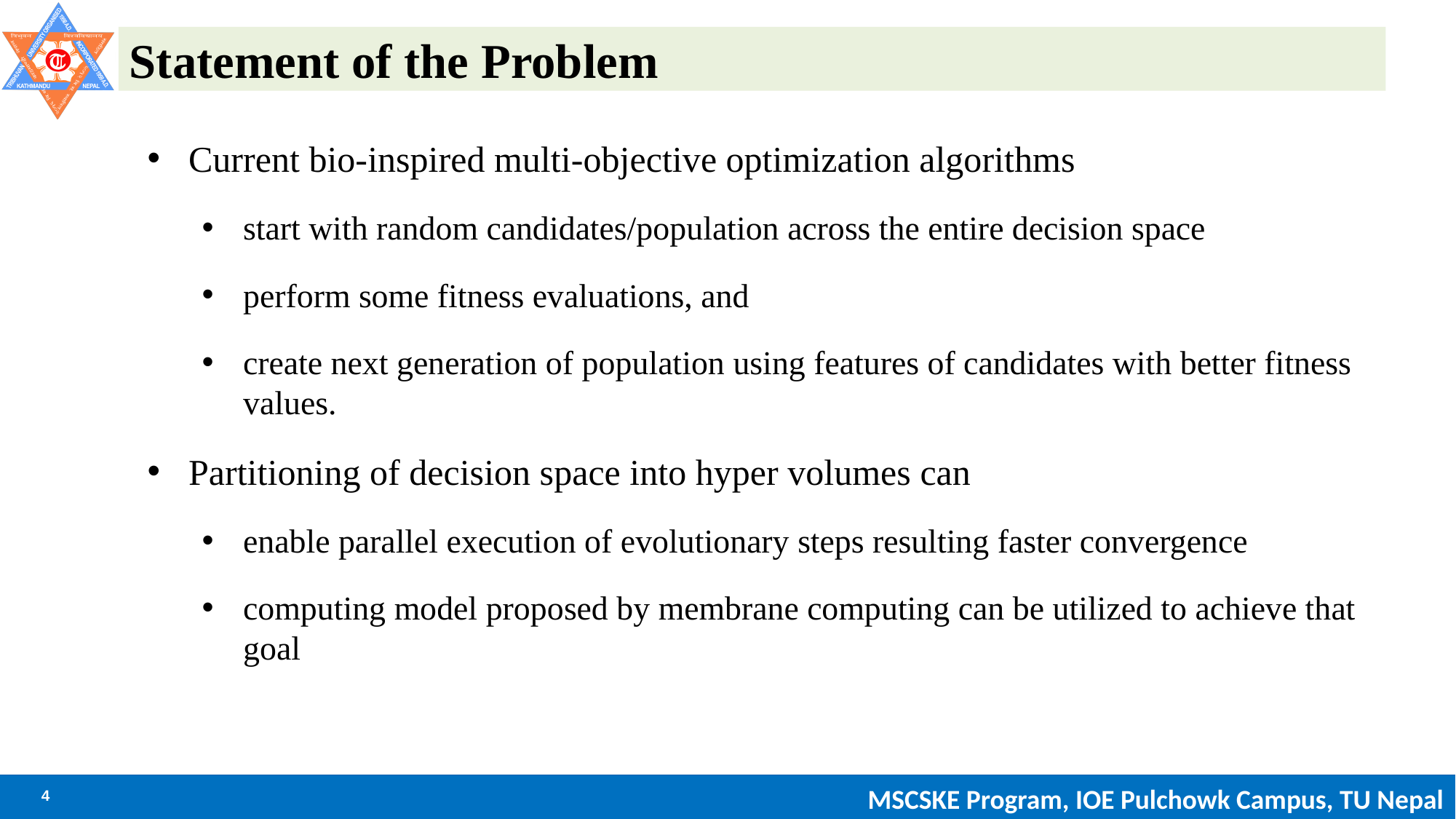

# Statement of the Problem
Current bio-inspired multi-objective optimization algorithms
start with random candidates/population across the entire decision space
perform some fitness evaluations, and
create next generation of population using features of candidates with better fitness values.
Partitioning of decision space into hyper volumes can
enable parallel execution of evolutionary steps resulting faster convergence
computing model proposed by membrane computing can be utilized to achieve that goal